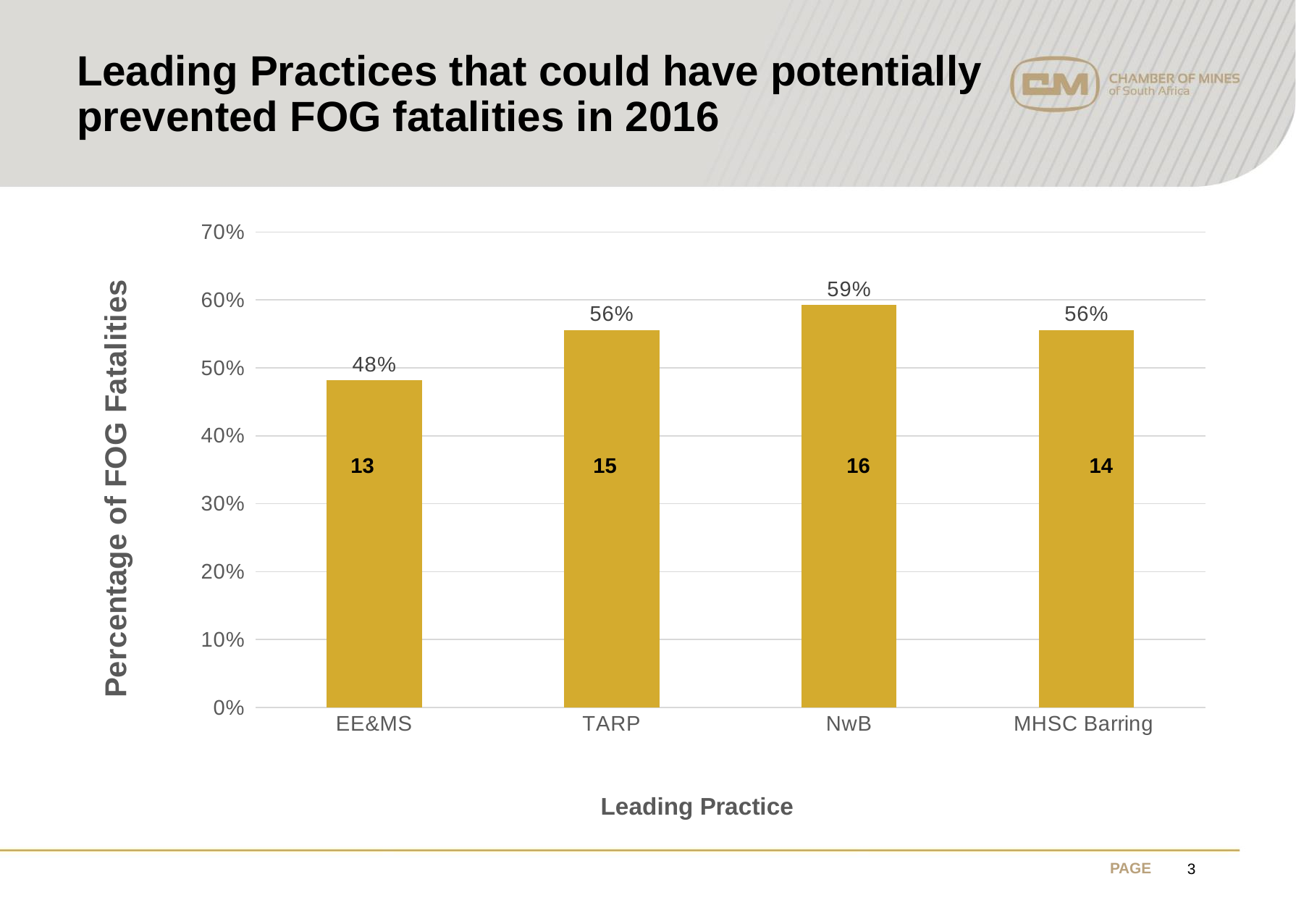

# Leading Practices that could have potentially prevented FOG fatalities in 2016

### Chart

| Category |  |
|---|---|
| EE&MS | 0.48148148148148145 |
| TARP | 0.5555555555555556 |
| NwB | 0.5925925925925926 |
| MHSC Barring  | 0.5555555555555556 |
15
16
14
13
3